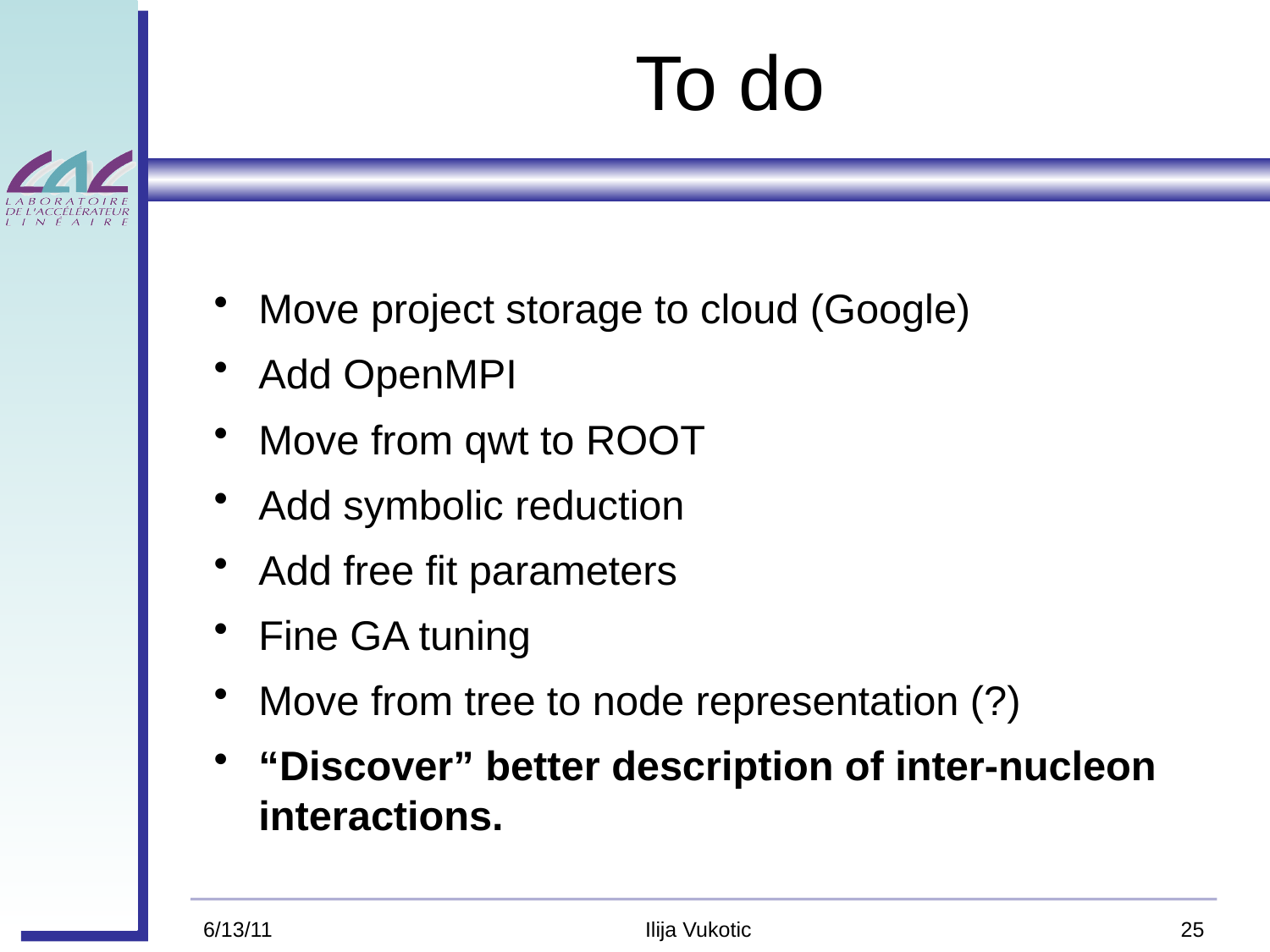

# To do
Move project storage to cloud (Google)
Add OpenMPI
Move from qwt to ROOT
Add symbolic reduction
Add free fit parameters
Fine GA tuning
Move from tree to node representation (?)
“Discover” better description of inter-nucleon interactions.
6/13/11
Ilija Vukotic
25